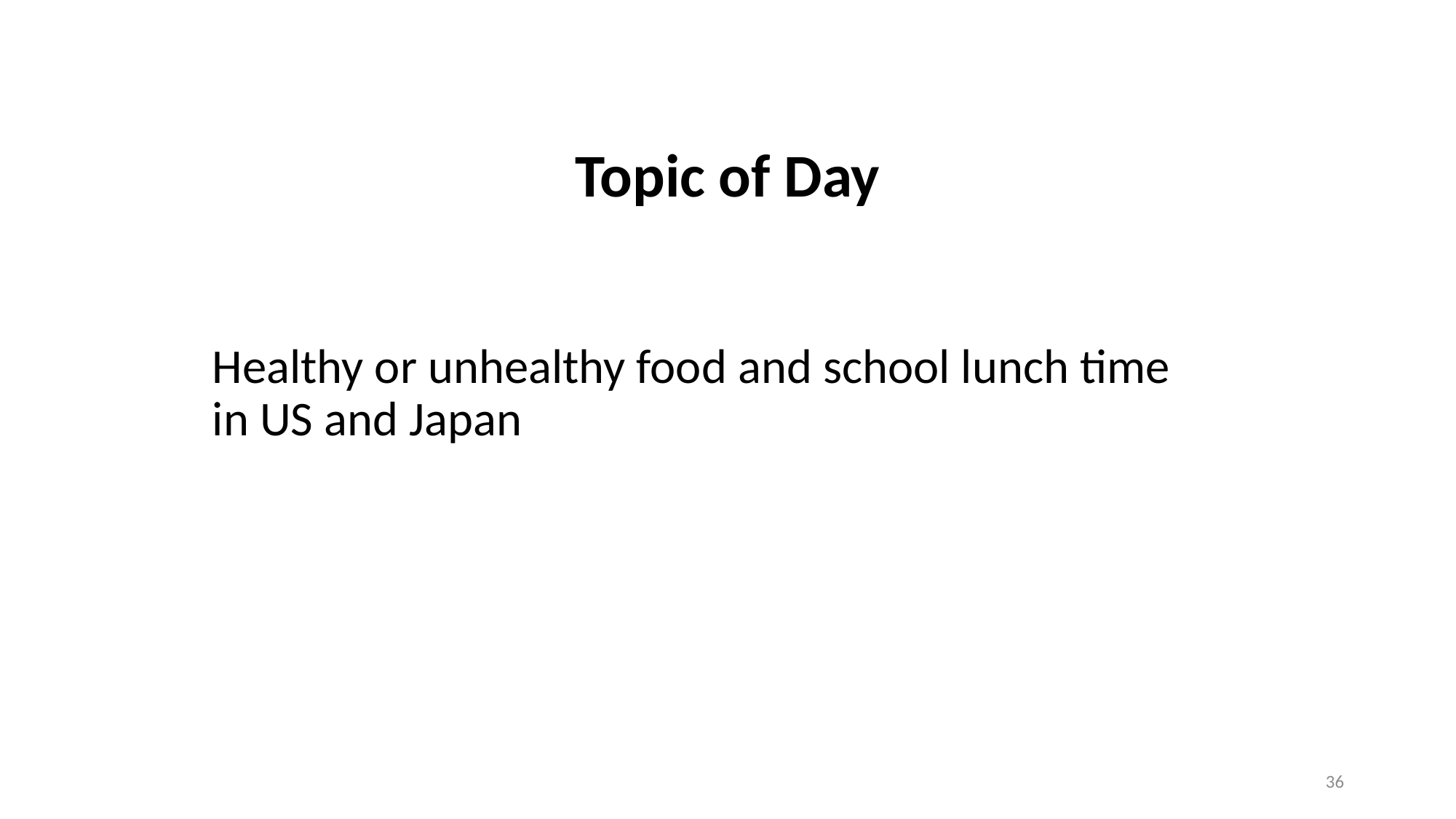

# Topic of Day
Healthy or unhealthy food and school lunch time in US and Japan
36